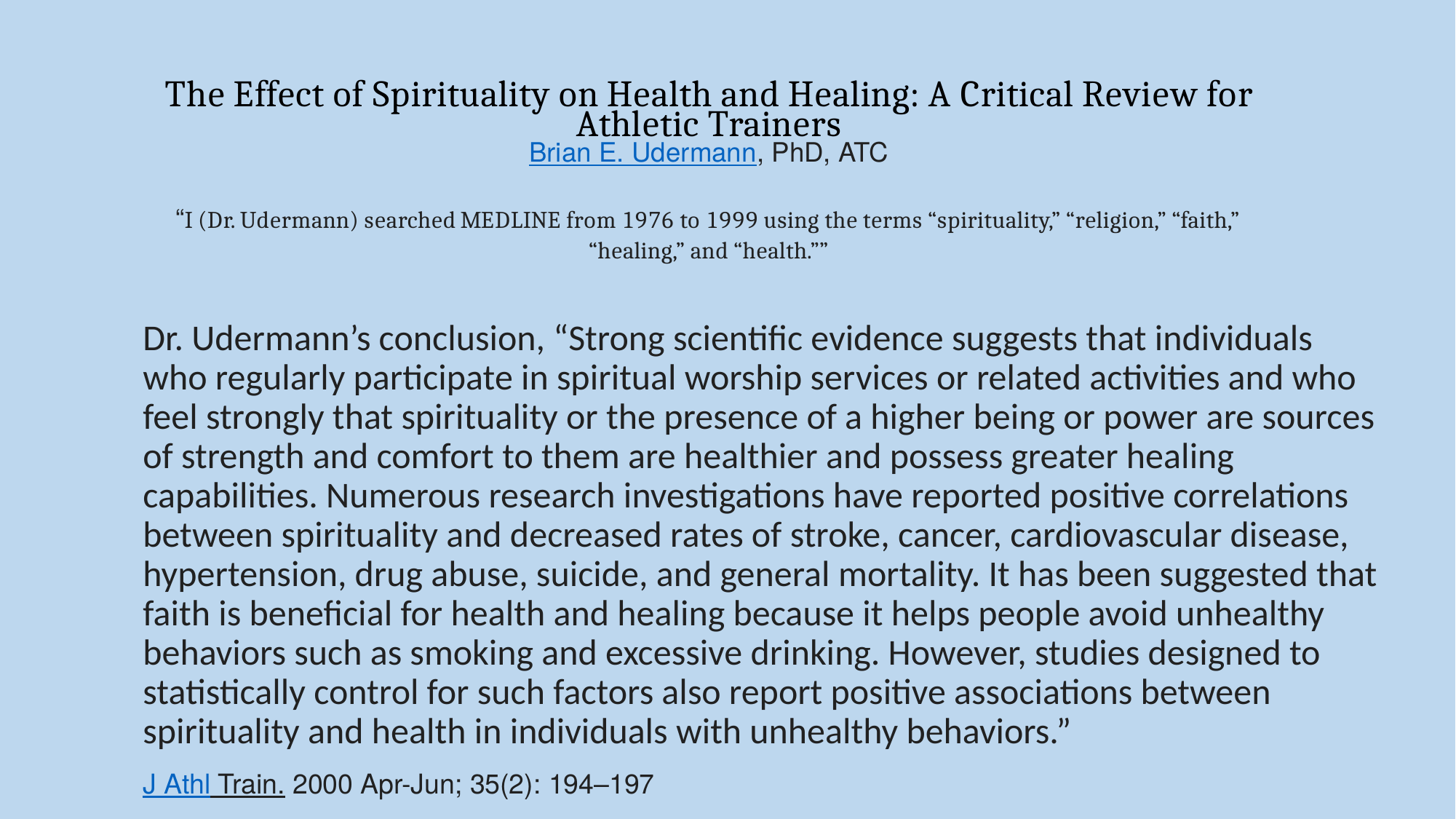

# The Effect of Spirituality on Health and Healing: A Critical Review for Athletic Trainers Brian E. Udermann, PhD, ATC “I (Dr. Udermann) searched MEDLINE from 1976 to 1999 using the terms “spirituality,” “religion,” “faith,” “healing,” and “health.””
Dr. Udermann’s conclusion, “Strong scientific evidence suggests that individuals who regularly participate in spiritual worship services or related activities and who feel strongly that spirituality or the presence of a higher being or power are sources of strength and comfort to them are healthier and possess greater healing capabilities. Numerous research investigations have reported positive correlations between spirituality and decreased rates of stroke, cancer, cardiovascular disease, hypertension, drug abuse, suicide, and general mortality. It has been suggested that faith is beneficial for health and healing because it helps people avoid unhealthy behaviors such as smoking and excessive drinking. However, studies designed to statistically control for such factors also report positive associations between spirituality and health in individuals with unhealthy behaviors.”
J Athl Train. 2000 Apr-Jun; 35(2): 194–197